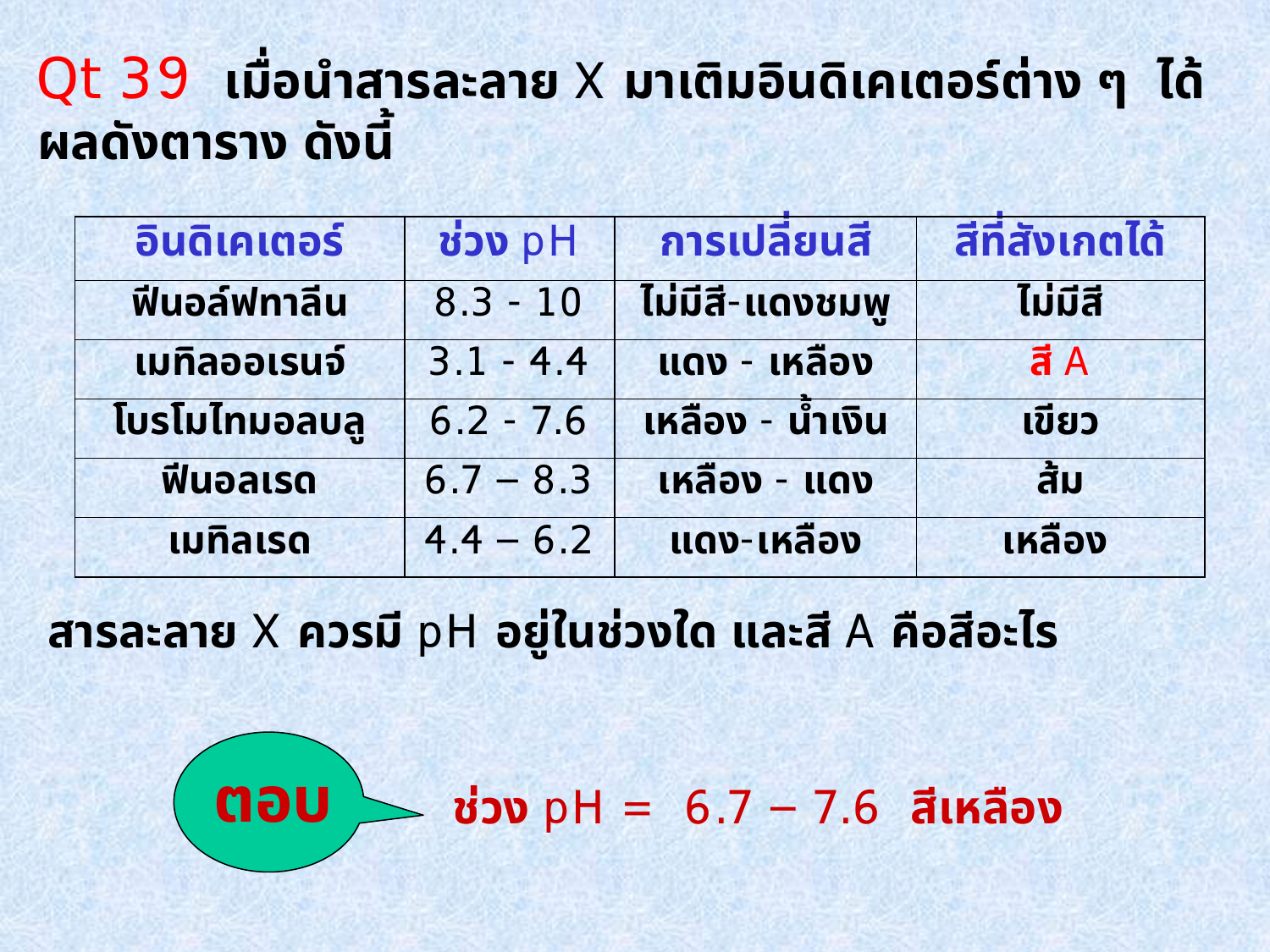

Qt 39  เมื่อนำสารละลาย X มาเติมอินดิเคเตอร์ต่าง ๆ  ได้ผลดังตาราง ดังนี้
| อินดิเคเตอร์ | ช่วง pH | การเปลี่ยนสี | สีที่สังเกตได้ |
| --- | --- | --- | --- |
| ฟีนอล์ฟทาลีน | 8.3 - 10 | ไม่มีสี-แดงชมพู | ไม่มีสี |
| เมทิลออเรนจ์ | 3.1 - 4.4 | แดง - เหลือง | สี A |
| โบรโมไทมอลบลู | 6.2 - 7.6 | เหลือง - น้ำเงิน | เขียว |
| ฟีนอลเรด | 6.7 – 8.3 | เหลือง - แดง | ส้ม |
| เมทิลเรด | 4.4 – 6.2 | แดง-เหลือง | เหลือง |
สารละลาย X ควรมี pH อยู่ในช่วงใด และสี A คือสีอะไร

 ตอบ
 ช่วง pH =  6.7 – 7.6  สีเหลือง